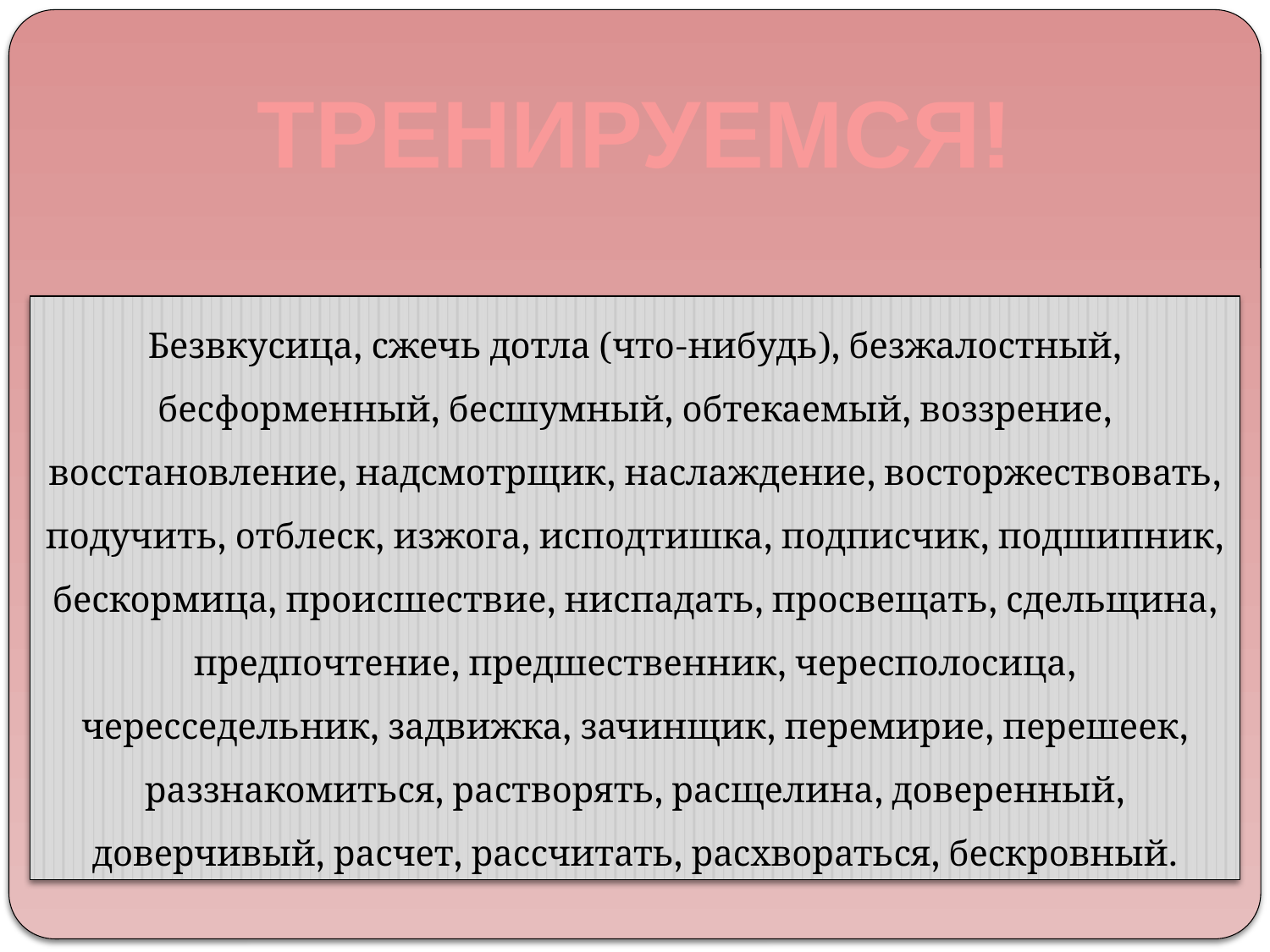

#
ТРЕНИРУЕМСЯ!
Безвкусица, сжечь дотла (что-нибудь), безжалостный, бесформенный, бесшумный, обтекаемый, воззрение, восстановление, надсмотрщик, наслаждение, восторжествовать, подучить, отблеск, изжога, исподтишка, подписчик, подшипник, бескормица, происшествие, ниспадать, просвещать, сдельщина, предпочтение, предшественник, чересполосица, чересседельник, задвижка, зачинщик, перемирие, перешеек, раззнакомиться, растворять, расщелина, доверенный, доверчивый, расчет, рассчитать, расхвораться, бескровный.